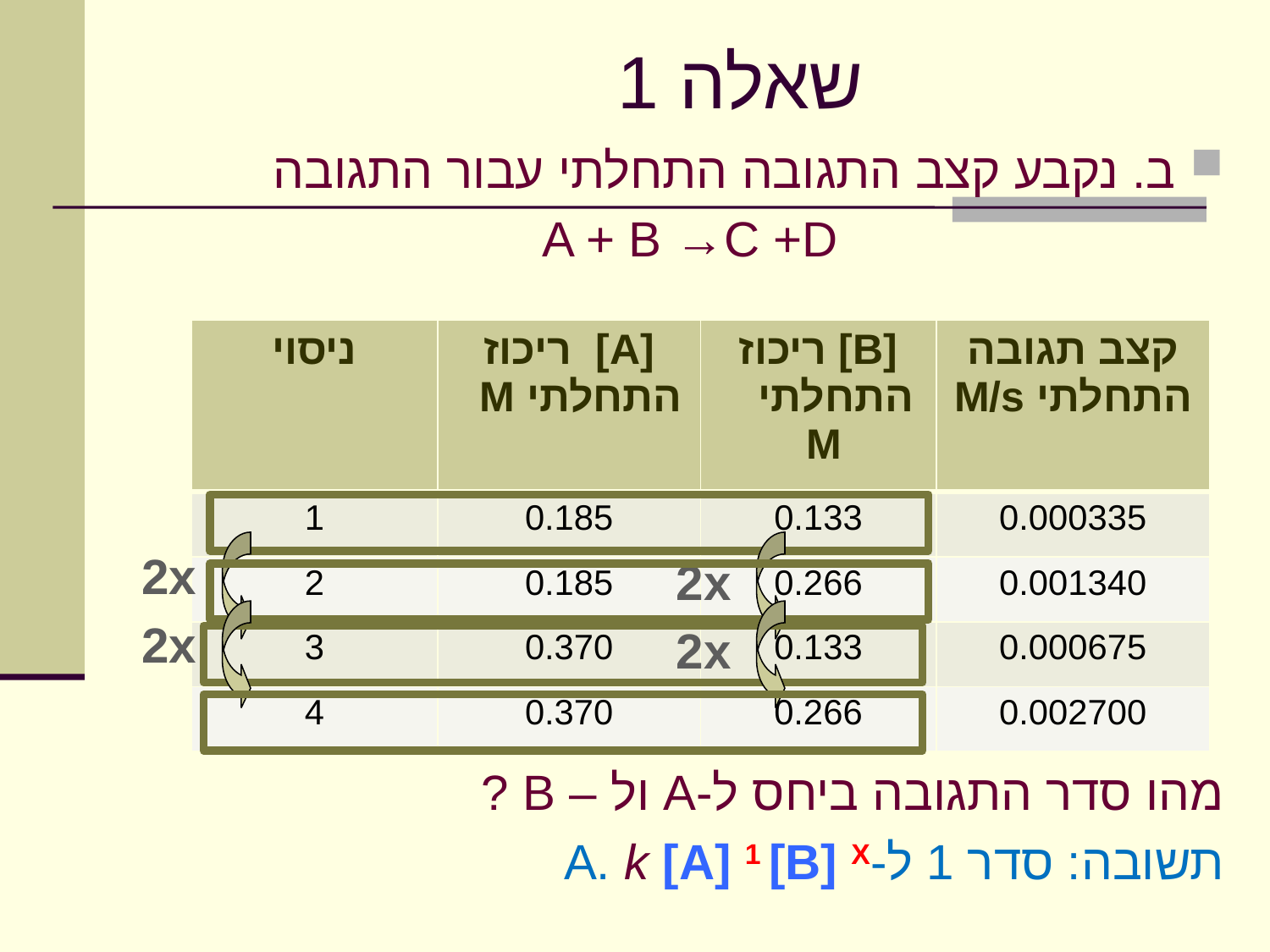

# שאלה 1
ב. נקבע קצב התגובה התחלתי עבור התגובה
A + B →C +D

מהו סדר התגובה ביחס ל-A ול – B ?
תשובה: סדר 1 ל-A. k [A] 1 [B] X

| ניסוי | [A] ריכוז התחלתי M | [B] ריכוז התחלתי M | קצב תגובה התחלתי M/s |
| --- | --- | --- | --- |
| 1 | 0.185 | 0.133 | 0.000335 |
| 2 | 0.185 | 0.266 | 0.001340 |
| 3 | 0.370 | 0.133 | 0.000675 |
| 4 | 0.370 | 0.266 | 0.002700 |

2x
2x

2x
2x